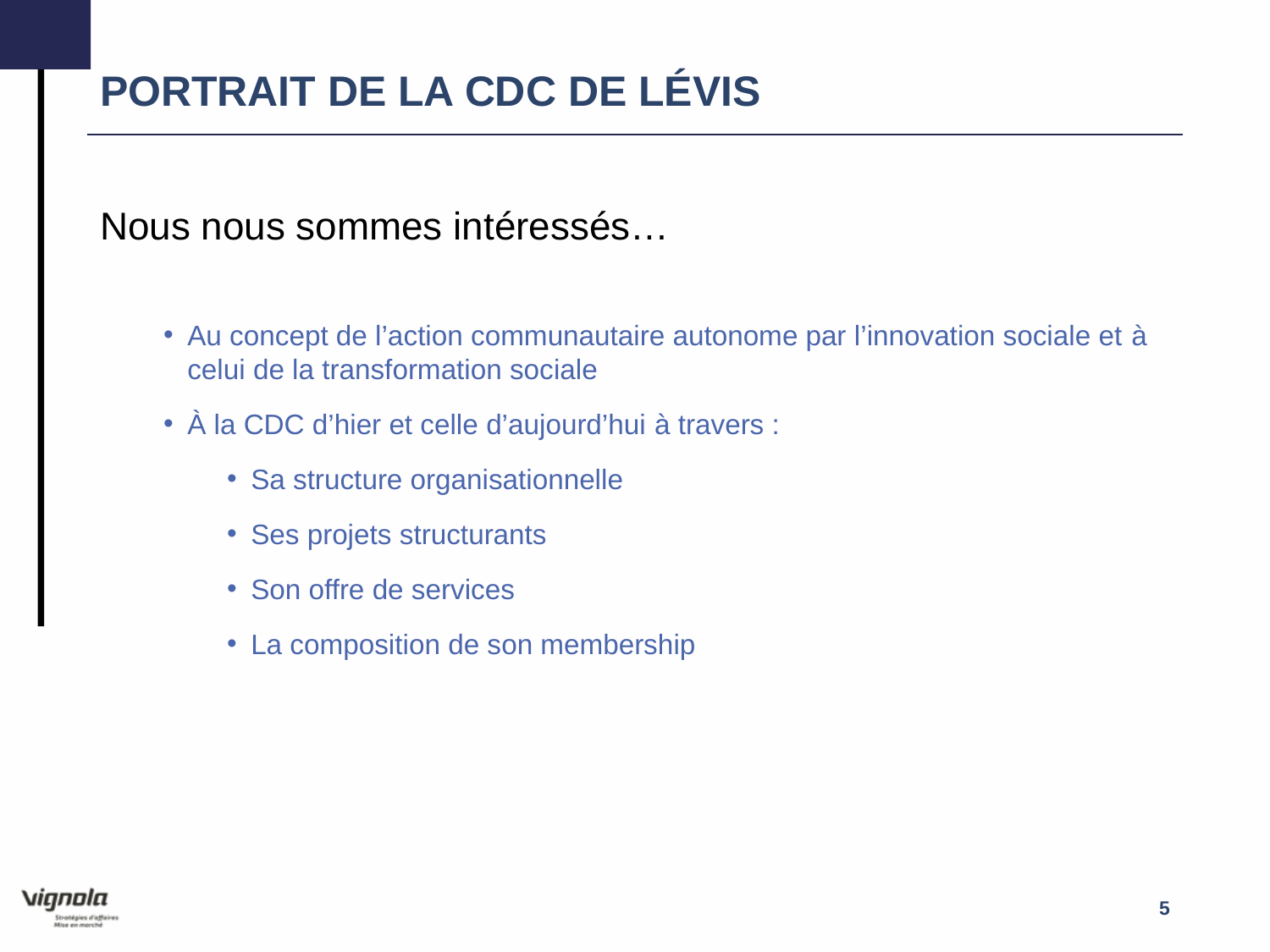

# PORTRAIT DE LA CDC DE LÉVIS
Nous nous sommes intéressés…

Au concept de l’action communautaire autonome par l’innovation sociale et à celui de la transformation sociale
À la CDC d’hier et celle d’aujourd’hui à travers :
Sa structure organisationnelle
Ses projets structurants
Son offre de services
La composition de son membership
5